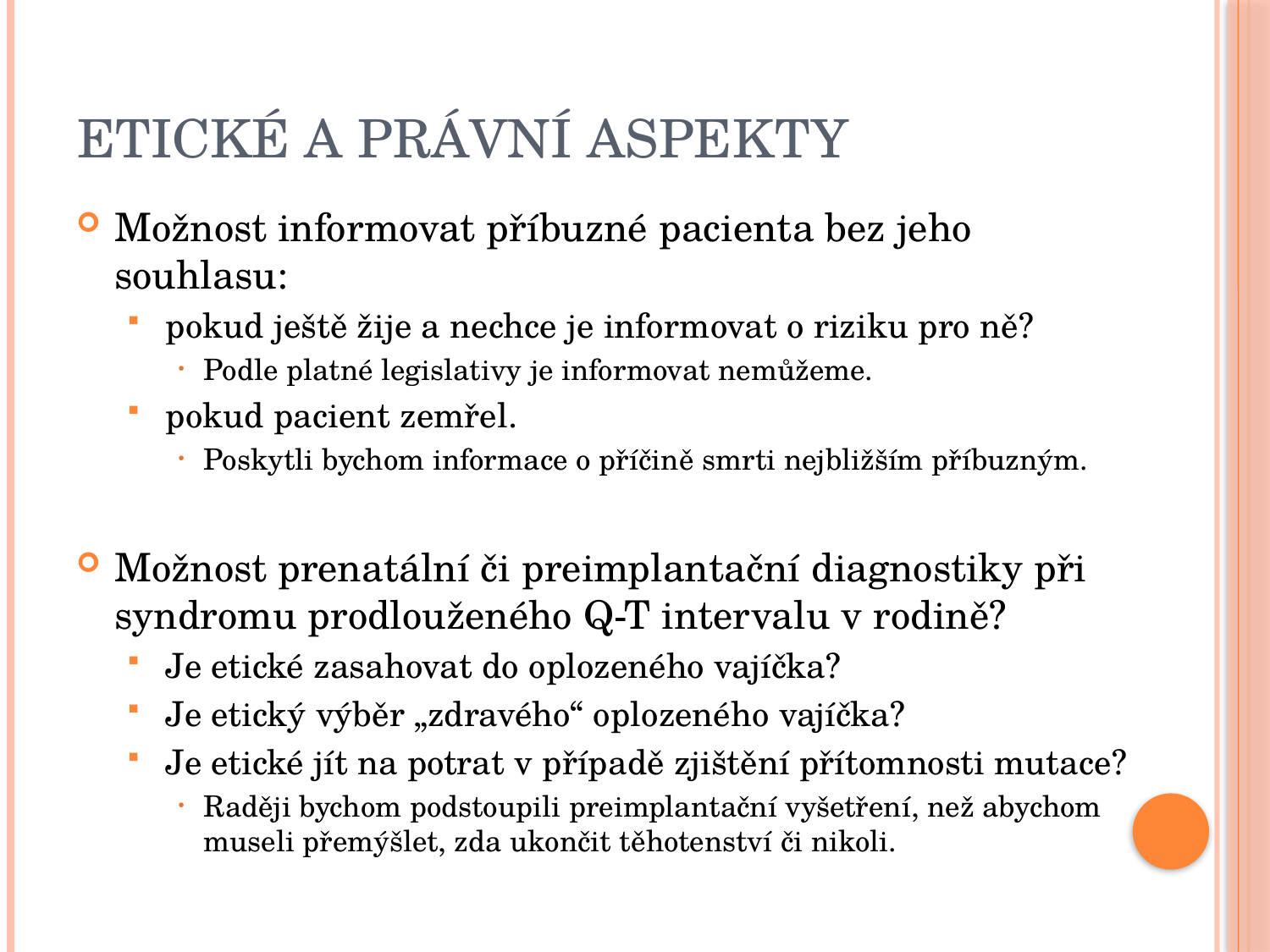

# Etické a právní aspekty
Možnost informovat příbuzné pacienta bez jeho souhlasu:
pokud ještě žije a nechce je informovat o riziku pro ně?
Podle platné legislativy je informovat nemůžeme.
pokud pacient zemřel.
Poskytli bychom informace o příčině smrti nejbližším příbuzným.

Možnost prenatální či preimplantační diagnostiky při syndromu prodlouženého Q-T intervalu v rodině?
Je etické zasahovat do oplozeného vajíčka?
Je etický výběr „zdravého“ oplozeného vajíčka?
Je etické jít na potrat v případě zjištění přítomnosti mutace?
Raději bychom podstoupili preimplantační vyšetření, než abychom museli přemýšlet, zda ukončit těhotenství či nikoli.